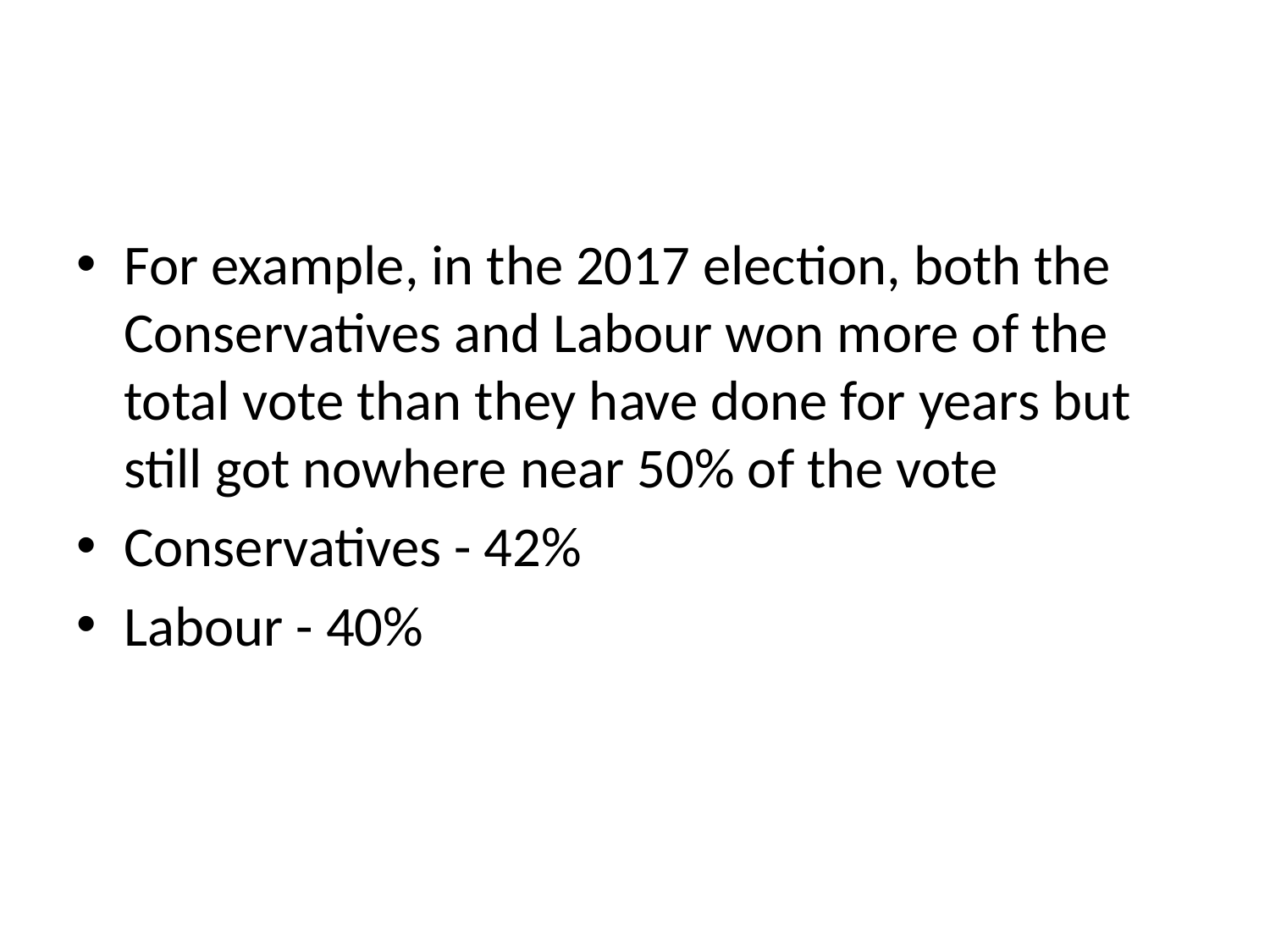

#
For example, in the 2017 election, both the Conservatives and Labour won more of the total vote than they have done for years but still got nowhere near 50% of the vote
Conservatives - 42%
Labour - 40%